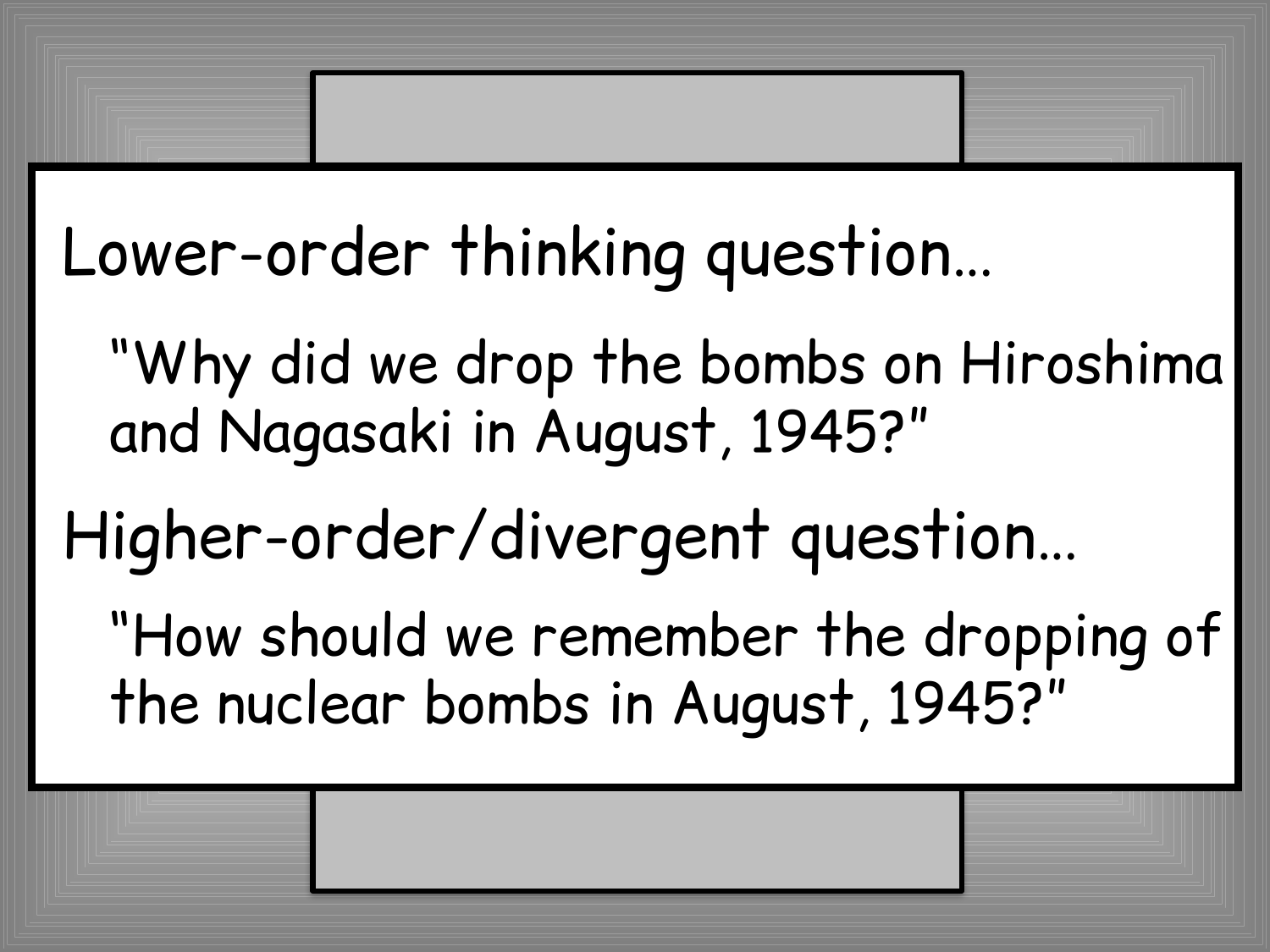

Lower-order thinking question…
	“Why did we drop the bombs on Hiroshima and Nagasaki in August, 1945?”
Higher-order/divergent question…
	“How should we remember the dropping of the nuclear bombs in August, 1945?”